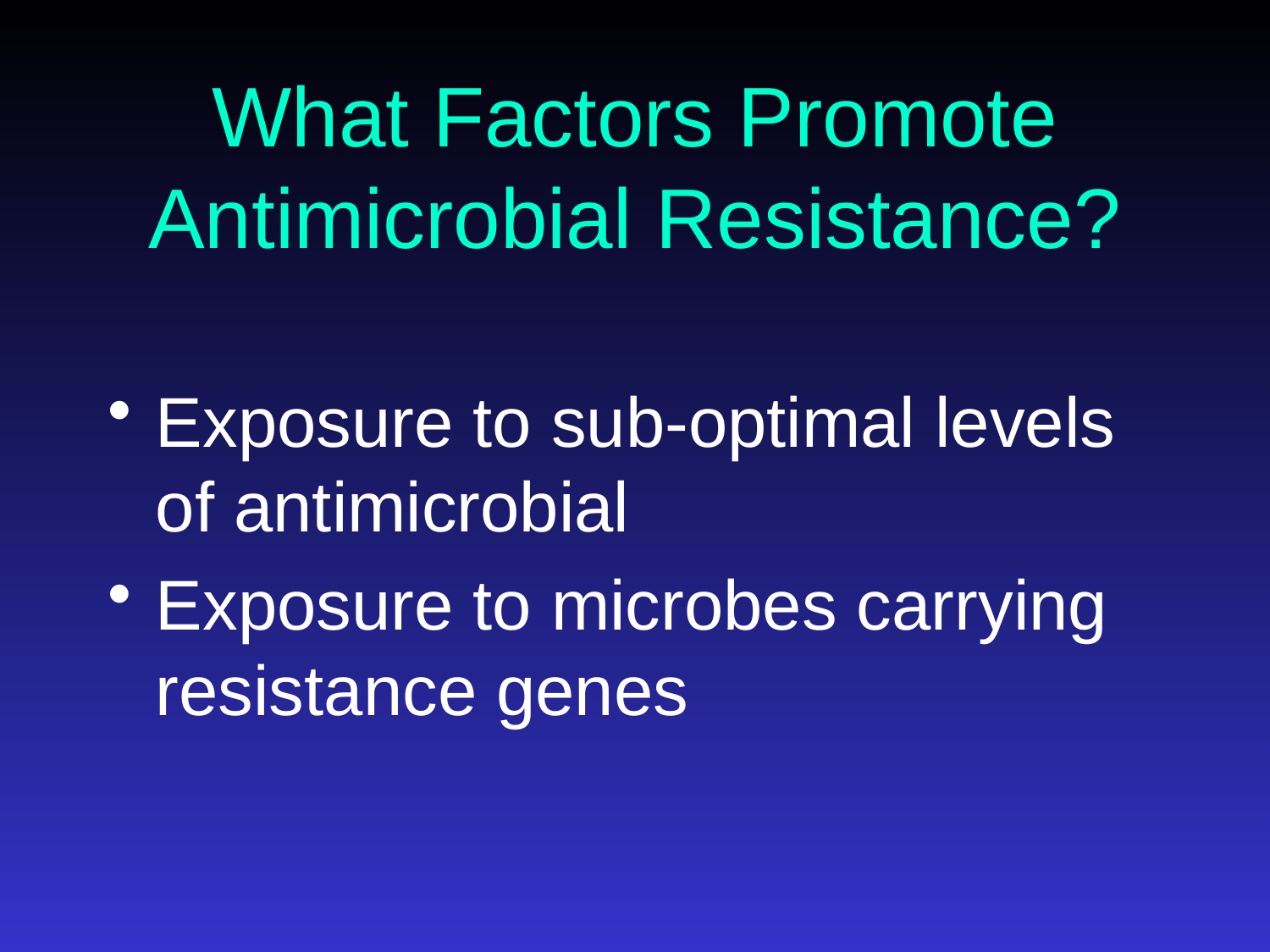

# What Factors Promote Antimicrobial Resistance?
Exposure to sub-optimal levels of antimicrobial
Exposure to microbes carrying resistance genes